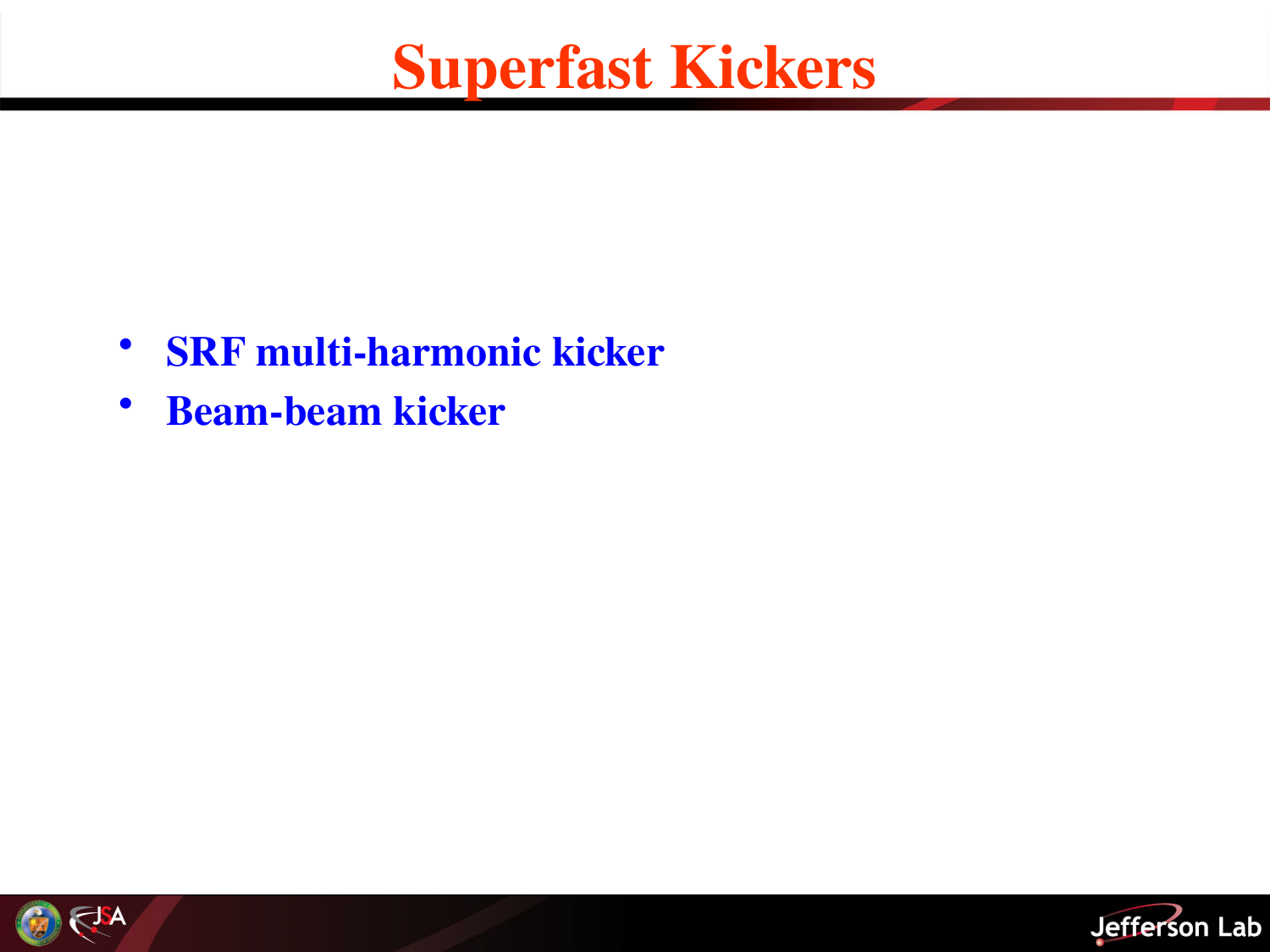

# Superfast Kickers
SRF multi-harmonic kicker
Beam-beam kicker